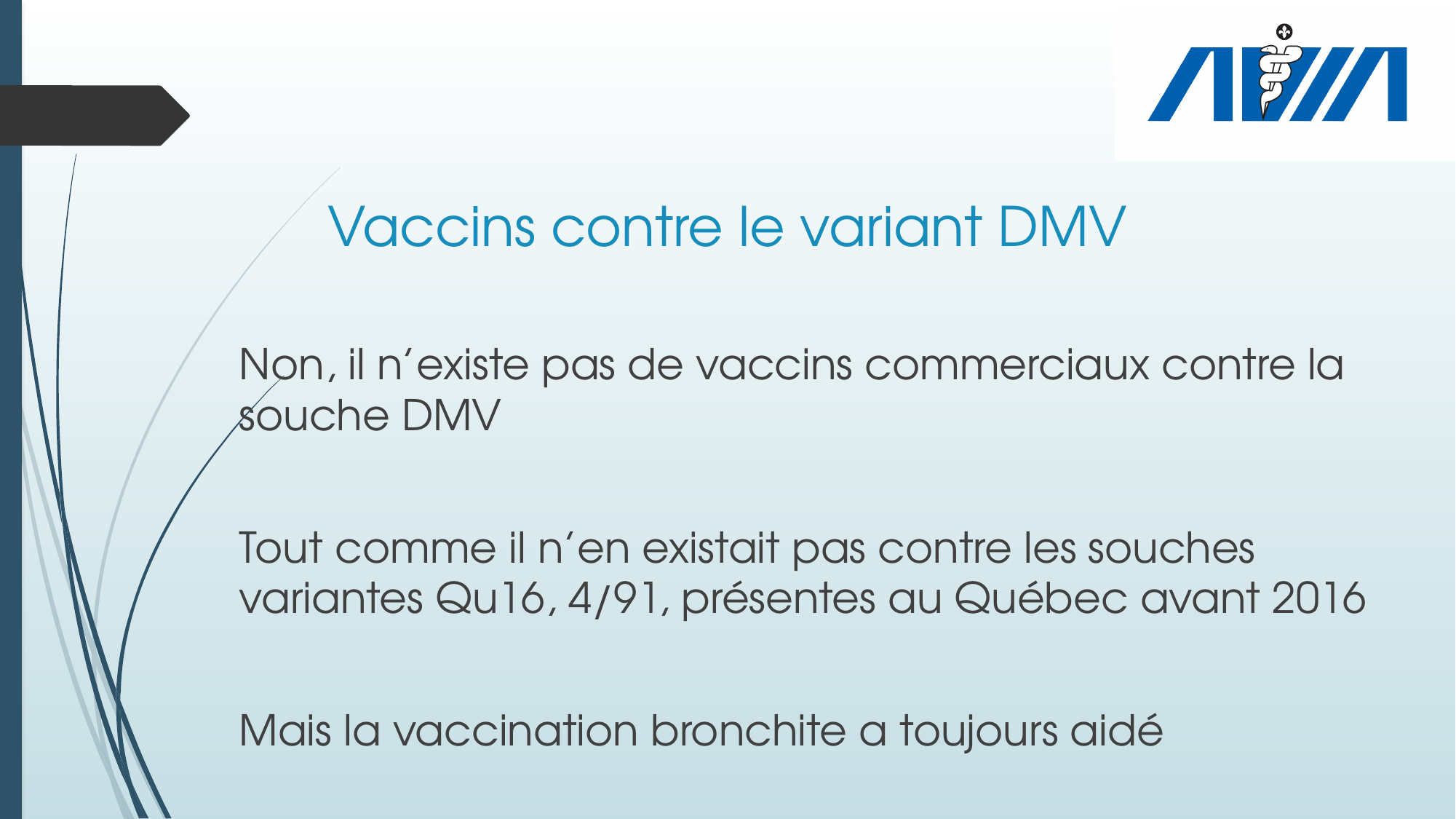

# Vaccins contre le variant DMV
Non, il n’existe pas de vaccins commerciaux contre la souche DMV

Tout comme il n’en existait pas contre les souches variantes Qu16, 4/91, présentes au Québec avant 2016

Mais la vaccination bronchite a toujours aidé